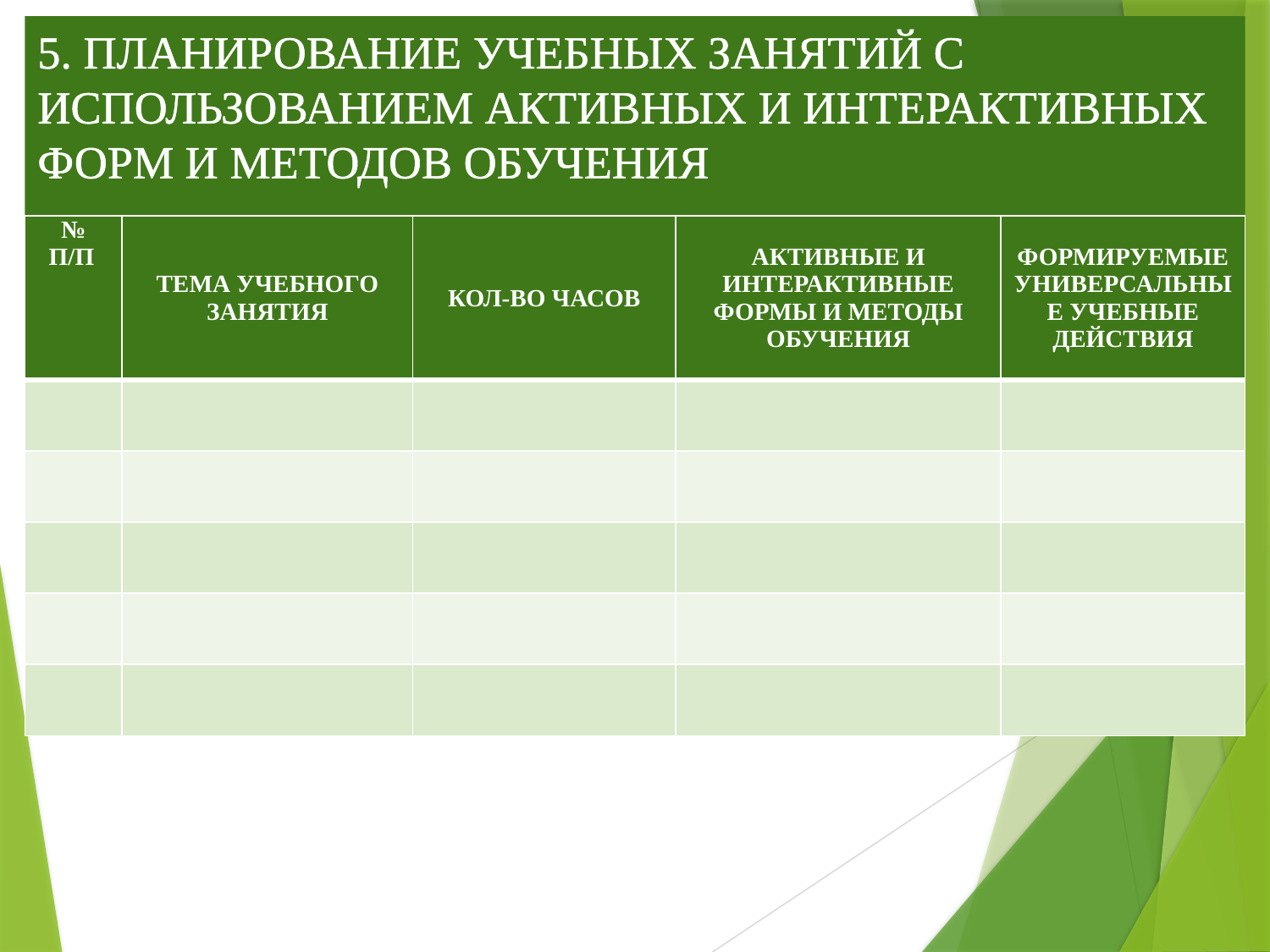

# 5. ПЛАНИРОВАНИЕ УЧЕБНЫХ ЗАНЯТИЙ С ИСПОЛЬЗОВАНИЕМ АКТИВНЫХ И ИНТЕРАКТИВНЫХ ФОРМ И МЕТОДОВ ОБУЧЕНИЯ
| № П/П | ТЕМА УЧЕБНОГО ЗАНЯТИЯ | КОЛ-ВО ЧАСОВ | АКТИВНЫЕ И ИНТЕРАКТИВНЫЕ ФОРМЫ И МЕТОДЫ ОБУЧЕНИЯ | ФОРМИРУЕМЫЕ УНИВЕРСАЛЬНЫЕ УЧЕБНЫЕ ДЕЙСТВИЯ |
| --- | --- | --- | --- | --- |
|  |  |  |  |  |
|  |  |  |  |  |
|  |  |  |  |  |
|  |  |  |  |  |
|  |  |  |  |  |